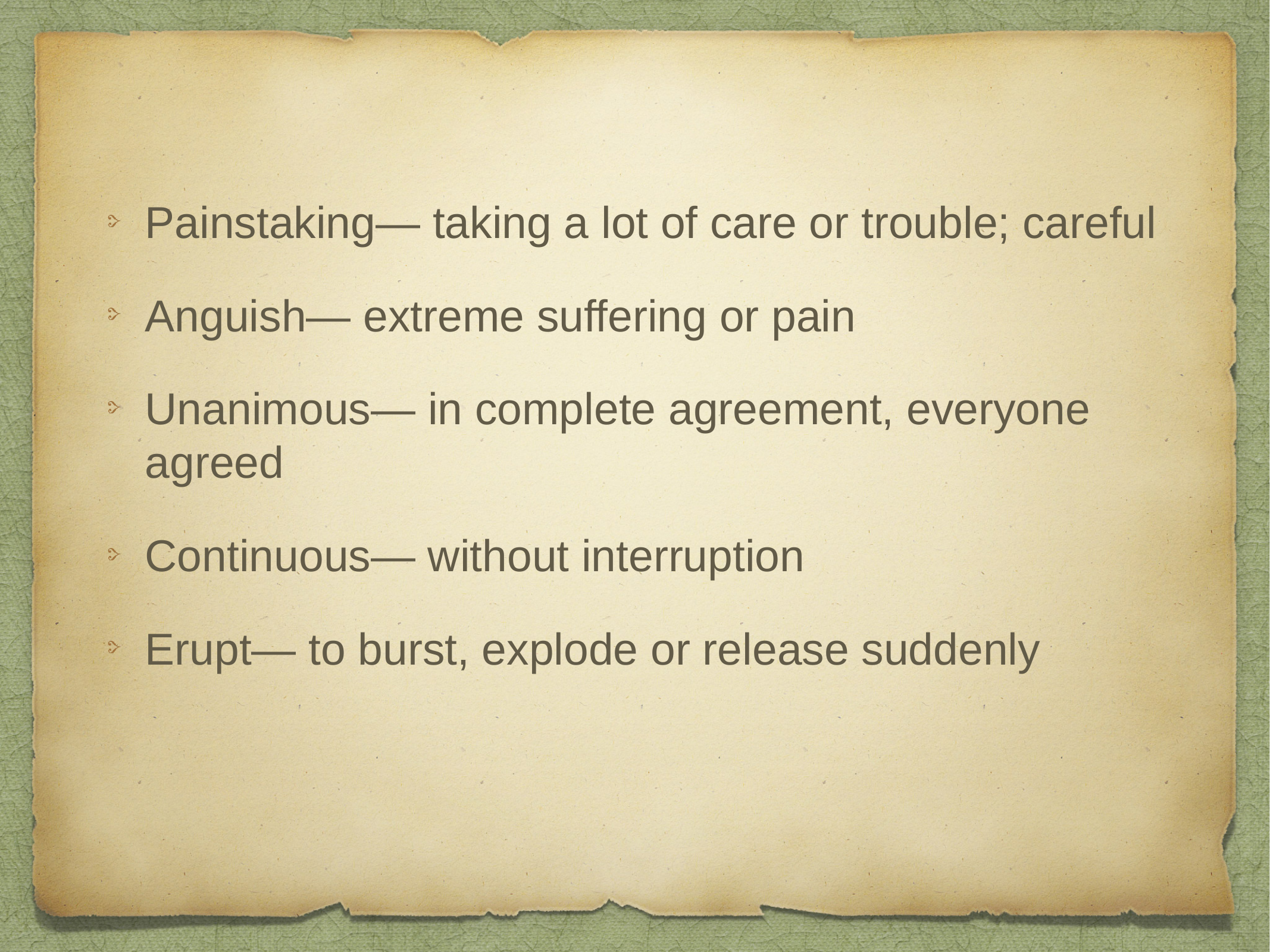

Painstaking— taking a lot of care or trouble; careful
Anguish— extreme suffering or pain
Unanimous— in complete agreement, everyone agreed
Continuous— without interruption
Erupt— to burst, explode or release suddenly